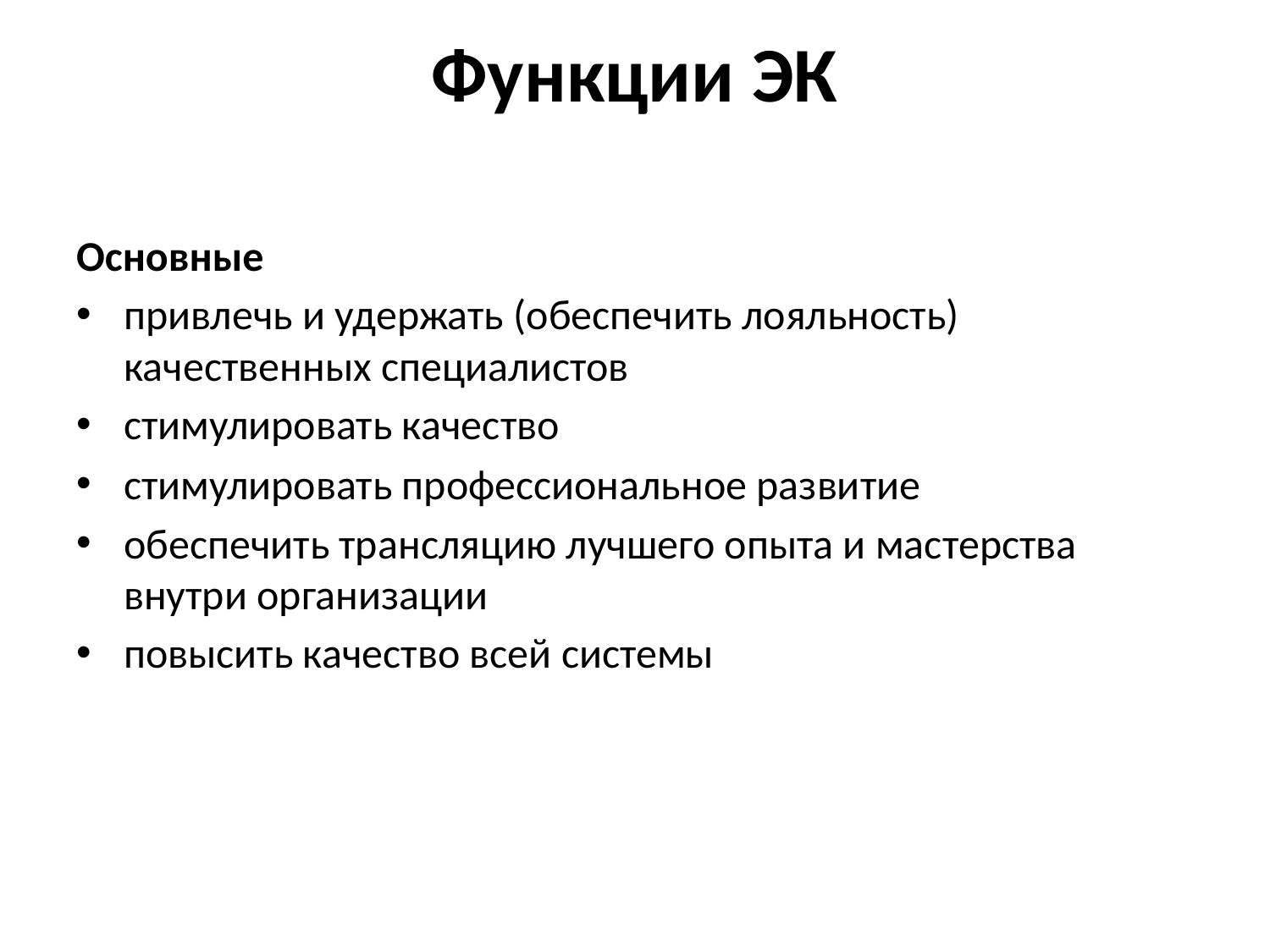

# Функции ЭК
Основные
привлечь и удержать (обеспечить лояльность)   качественных специалистов
стимулировать качество
стимулировать профессиональное развитие
обеспечить трансляцию лучшего опыта и мастерства внутри организации
повысить качество всей системы